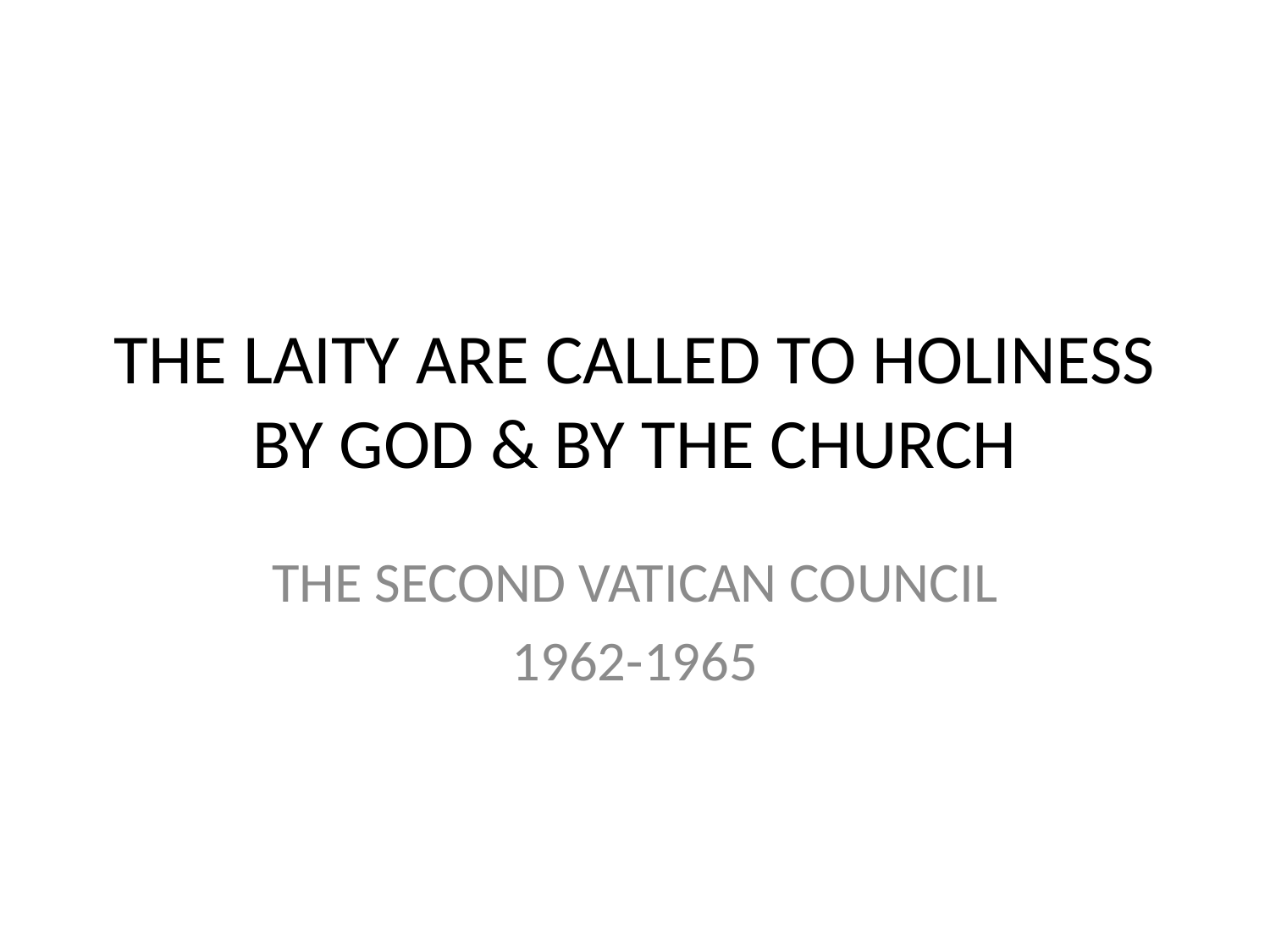

# THE LAITY ARE CALLED TO HOLINESS BY GOD & BY THE CHURCH
THE SECOND VATICAN COUNCIL
1962-1965